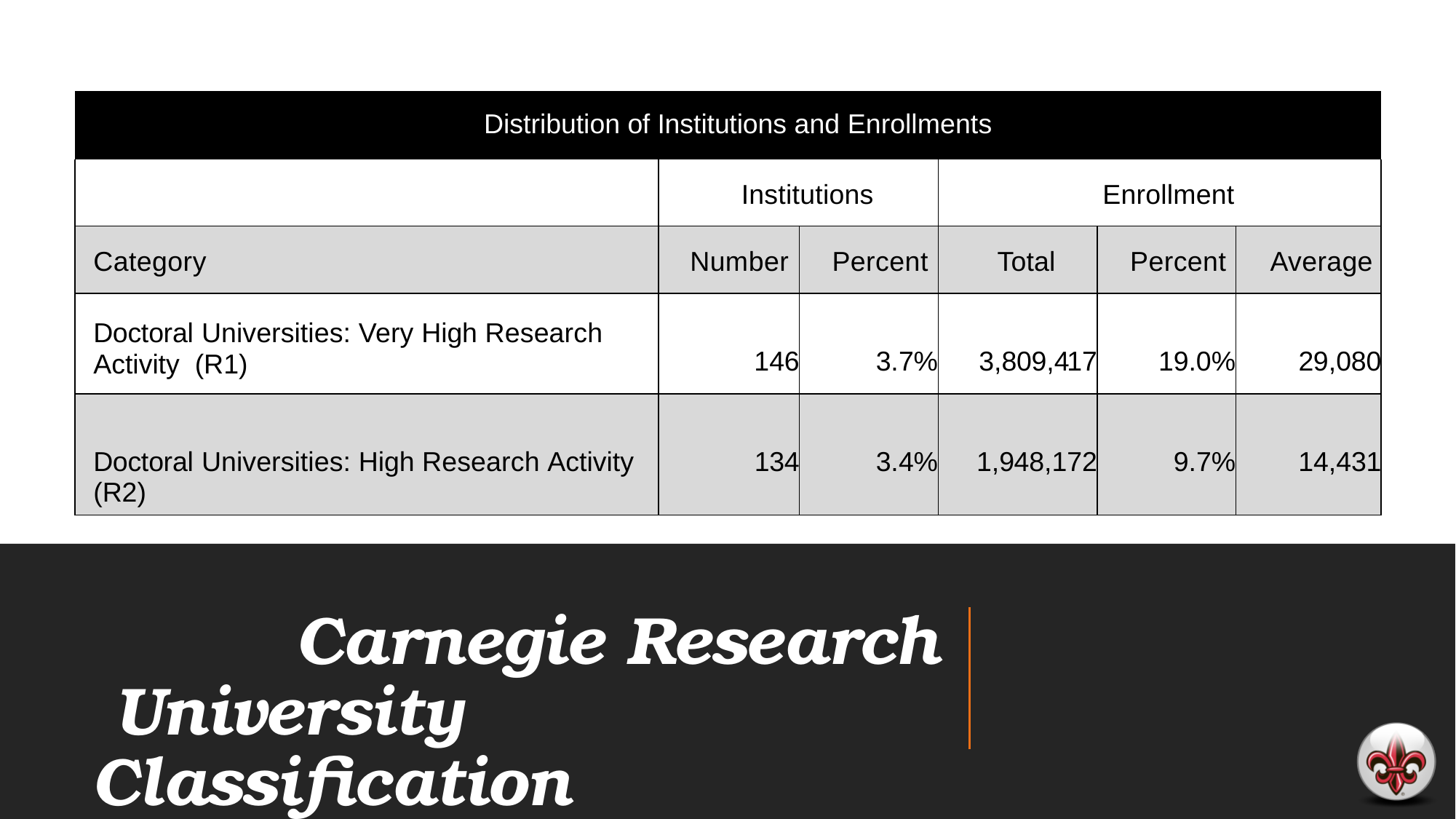

| Distribution of Institutions and Enrollments |  |  |  |  |  |
| --- | --- | --- | --- | --- | --- |
|  | Institutions |  | Enrollment |  |  |
| Category | Number | Percent | Total | Percent | Average |
| Doctoral Universities: Very High Research Activity (R1) | 146 | 3.7% | 3,809,417 | 19.0% | 29,080 |
| Doctoral Universities: High Research Activity (R2) | 134 | 3.4% | 1,948,172 | 9.7% | 14,431 |
Carnegie Research  University Classification